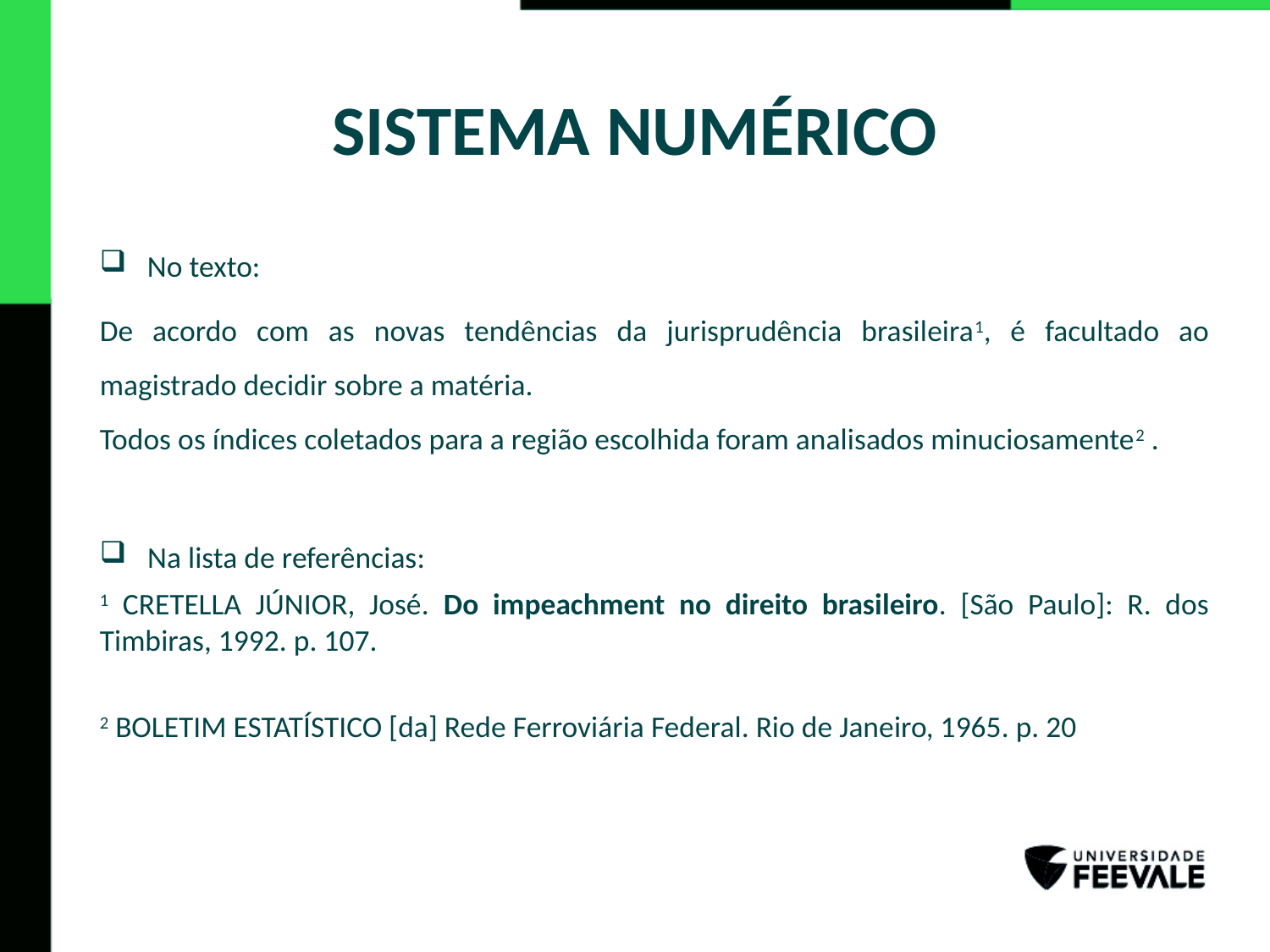

# SISTEMA NUMÉRICO
No texto:
De acordo com as novas tendências da jurisprudência brasileira1, é facultado ao magistrado decidir sobre a matéria.
Todos os índices coletados para a região escolhida foram analisados minuciosamente2 .

Na lista de referências:
1 CRETELLA JÚNIOR, José. Do impeachment no direito brasileiro. [São Paulo]: R. dos Timbiras, 1992. p. 107.

2 BOLETIM ESTATÍSTICO [da] Rede Ferroviária Federal. Rio de Janeiro, 1965. p. 20